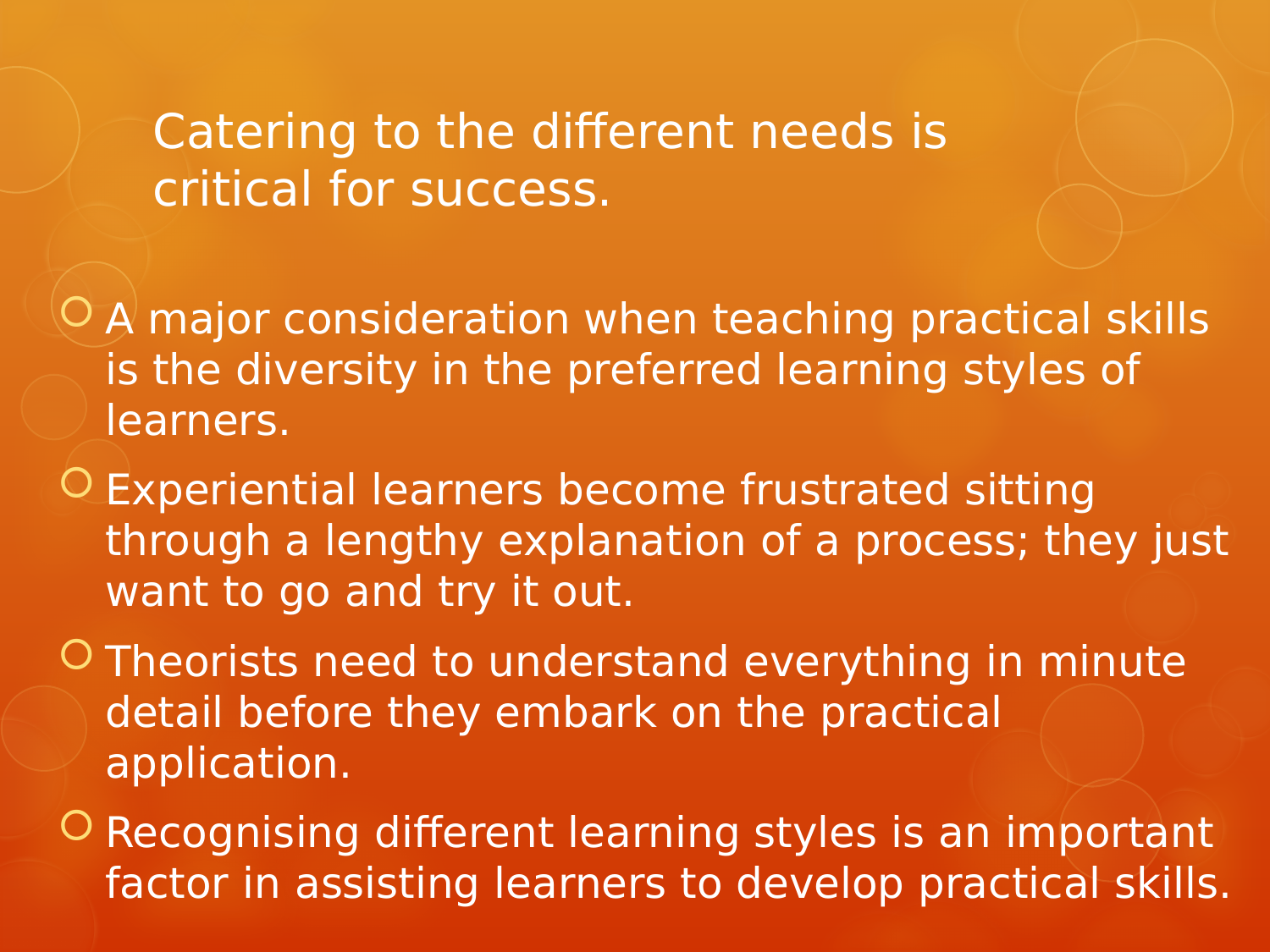

# Catering to the different needs is critical for success.
A major consideration when teaching practical skills is the diversity in the preferred learning styles of learners.
Experiential learners become frustrated sitting through a lengthy explanation of a process; they just want to go and try it out.
Theorists need to understand everything in minute detail before they embark on the practical application.
Recognising different learning styles is an important factor in assisting learners to develop practical skills.